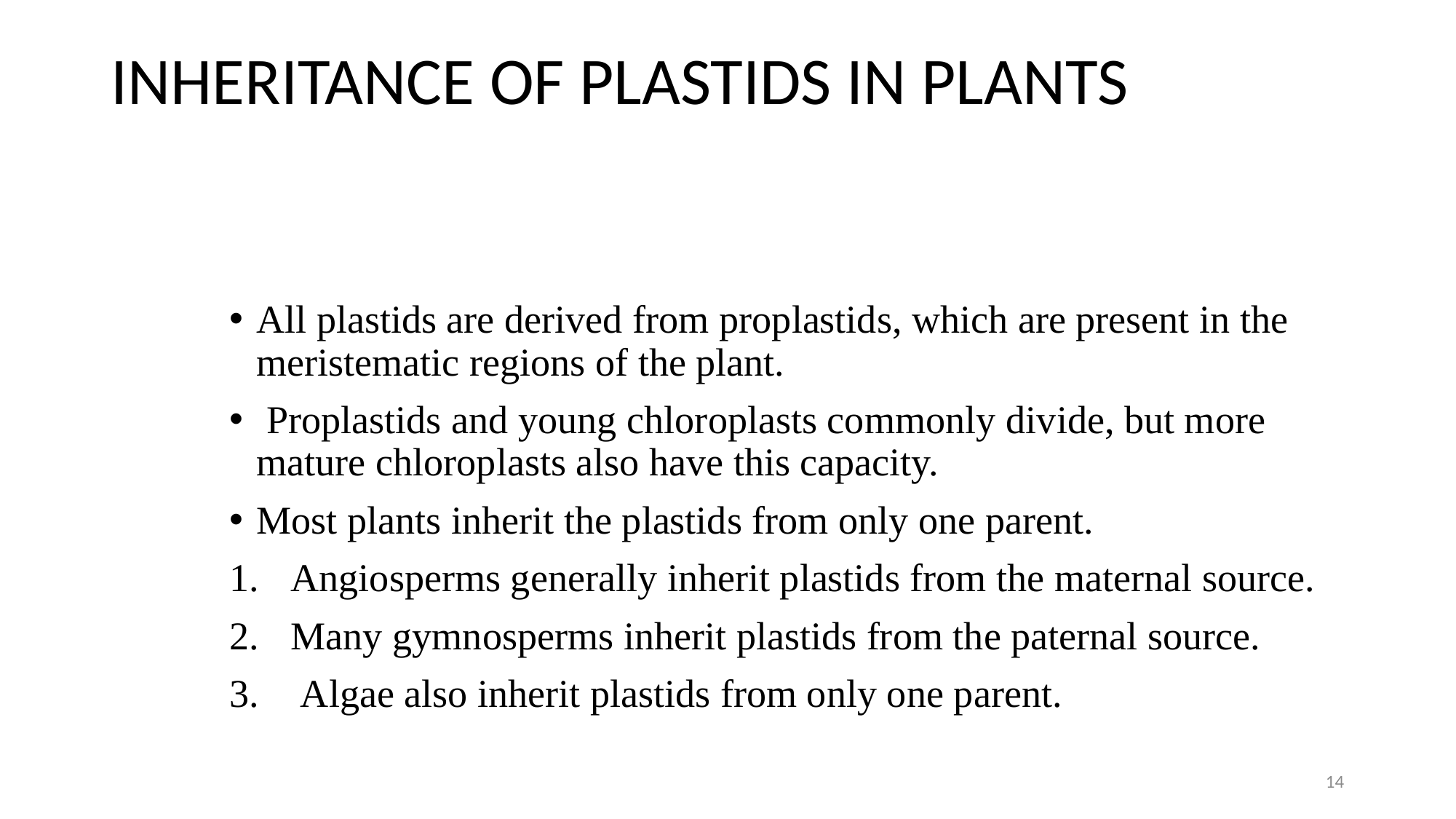

# INHERITANCE OF PLASTIDS IN PLANTS

All plastids are derived from proplastids, which are present in the meristematic regions of the plant.
 Proplastids and young chloroplasts commonly divide, but more mature chloroplasts also have this capacity.
Most plants inherit the plastids from only one parent.
Angiosperms generally inherit plastids from the maternal source.
Many gymnosperms inherit plastids from the paternal source.
 Algae also inherit plastids from only one parent.

14